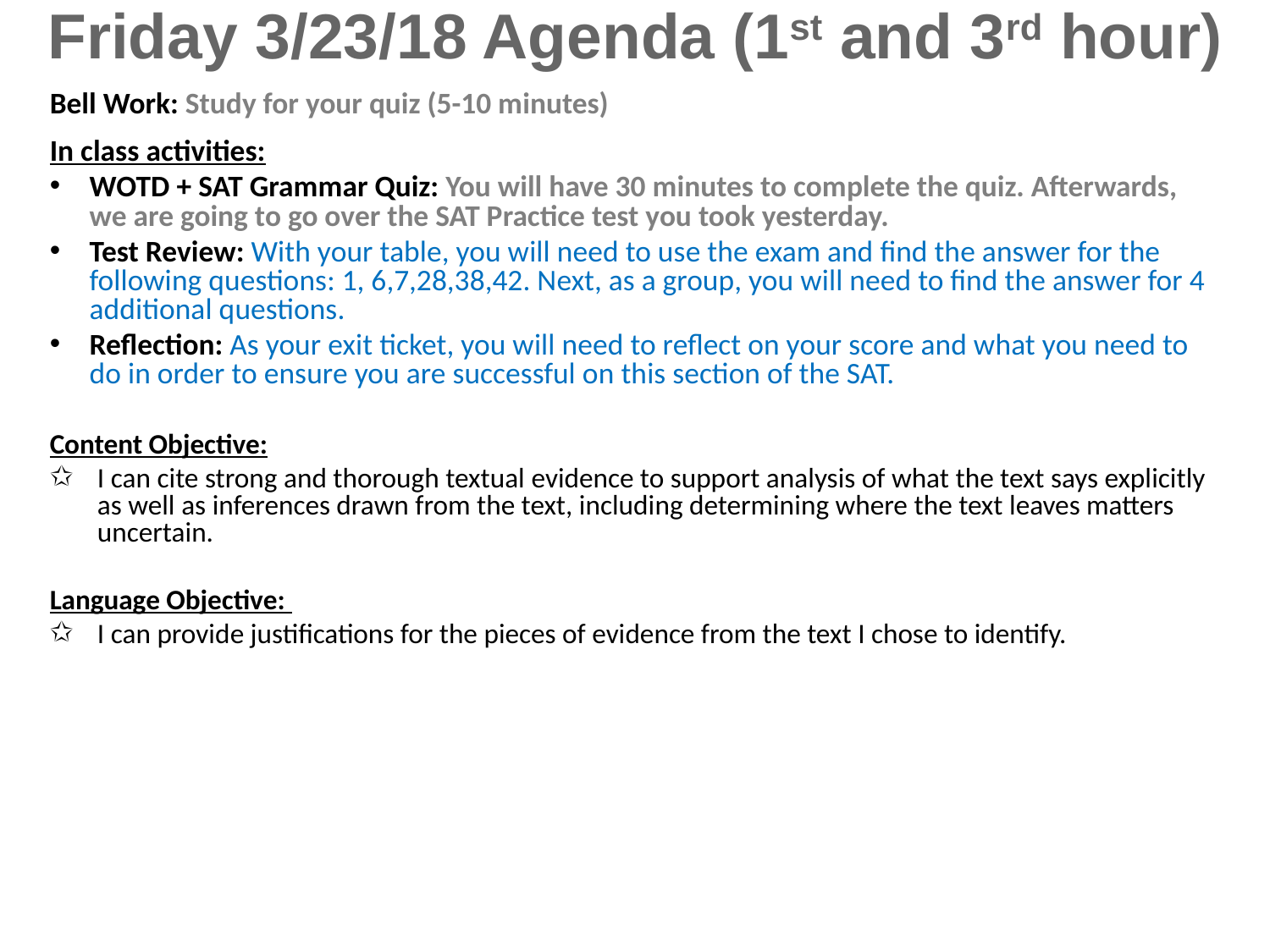

Friday 3/23/18 Agenda (1st and 3rd hour)
Bell Work: Study for your quiz (5-10 minutes)

In class activities:
WOTD + SAT Grammar Quiz: You will have 30 minutes to complete the quiz. Afterwards, we are going to go over the SAT Practice test you took yesterday.
Test Review: With your table, you will need to use the exam and find the answer for the following questions: 1, 6,7,28,38,42. Next, as a group, you will need to find the answer for 4 additional questions.
Reflection: As your exit ticket, you will need to reflect on your score and what you need to do in order to ensure you are successful on this section of the SAT.

Content Objective:
I can cite strong and thorough textual evidence to support analysis of what the text says explicitly as well as inferences drawn from the text, including determining where the text leaves matters uncertain.

Language Objective:
I can provide justifications for the pieces of evidence from the text I chose to identify.